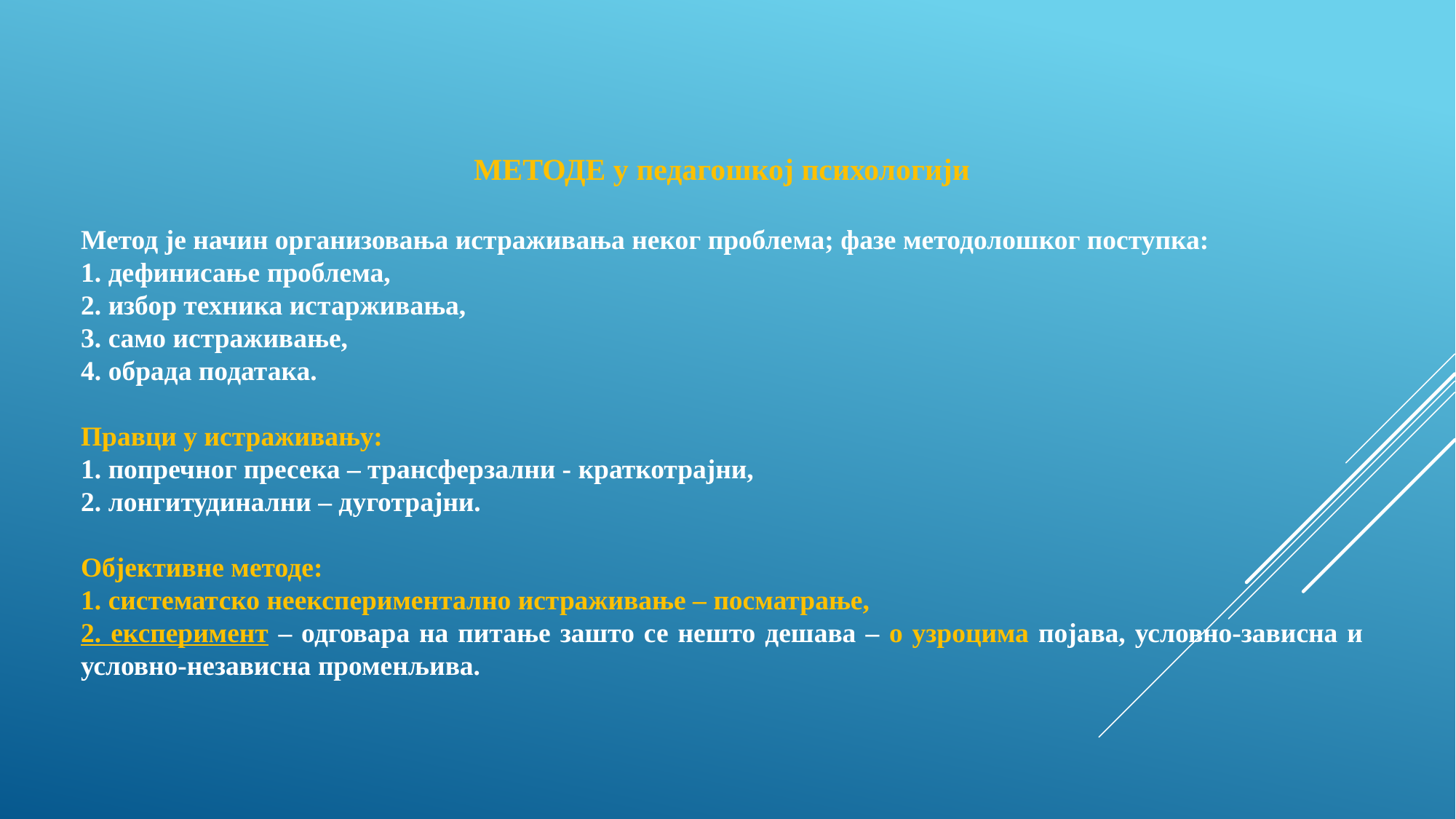

МЕТОДЕ у педагошкој психологији

Метод је начин организовања истраживања неког проблема; фазе методолошког поступка:
1. дефинисање проблема,
2. избор техника истарживања,
3. само истраживање,
4. обрада података.

Правци у истраживању:
1. попречног пресека – трансферзални - краткотрајни,
2. лонгитудинални – дуготрајни.

Објективне методе:
1. систематско неекспериментално истраживање – посматрање,
2. експеримент – одговара на питање зашто се нешто дешава – о узроцима појава, условно-зависна и условно-независна променљива.